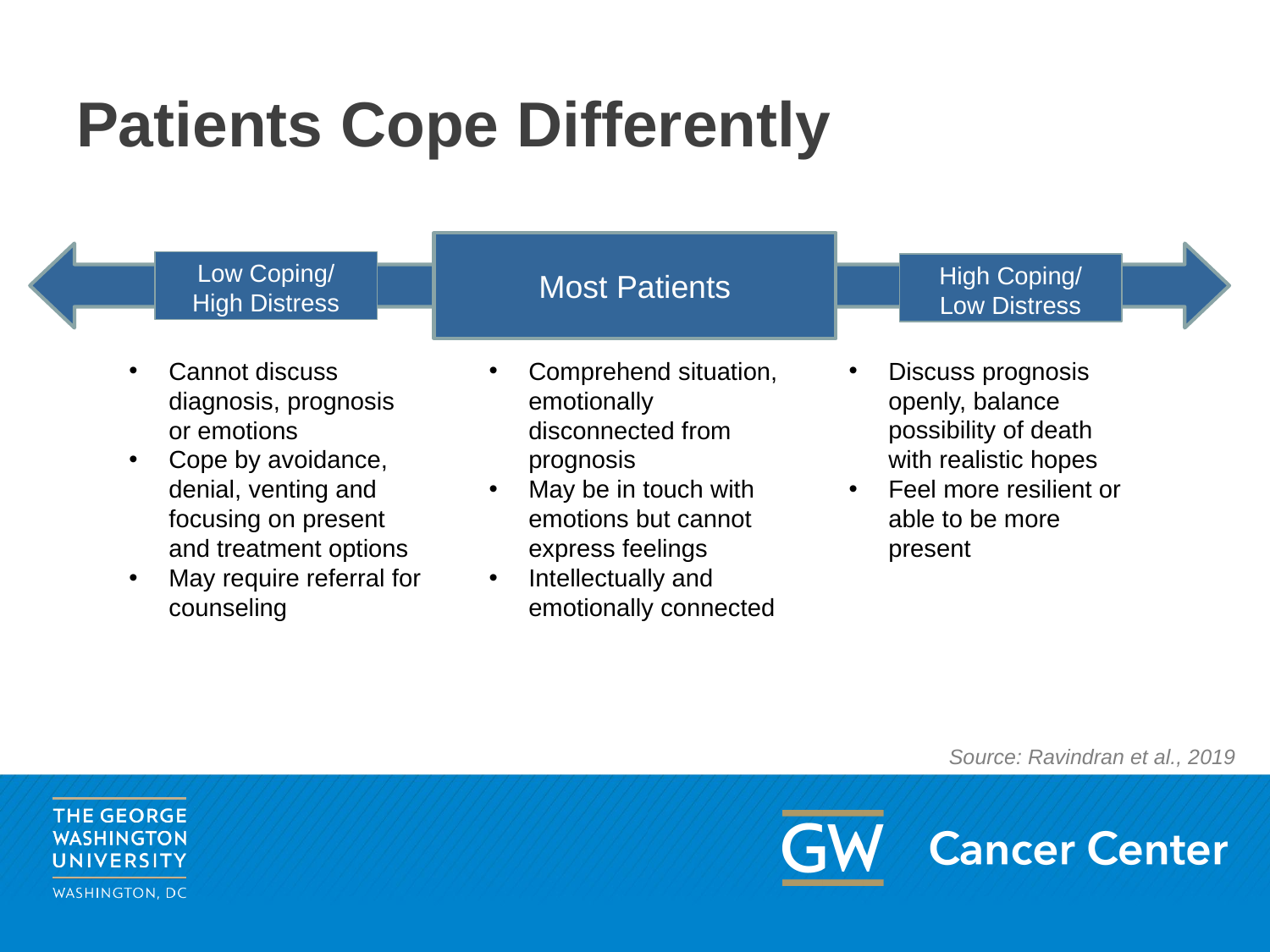

# Patients Cope Differently

Low Coping/
High Distress
High Coping/
Low Distress
Most Patients
Comprehend situation, emotionally disconnected from prognosis
May be in touch with emotions but cannot express feelings
Intellectually and emotionally connected
Cannot discuss diagnosis, prognosis or emotions
Cope by avoidance, denial, venting and  focusing on present and treatment options
May require referral for counseling
Discuss prognosis openly, balance possibility of death with realistic hopes
Feel more resilient or able to be more present
Source: Ravindran et al., 2019